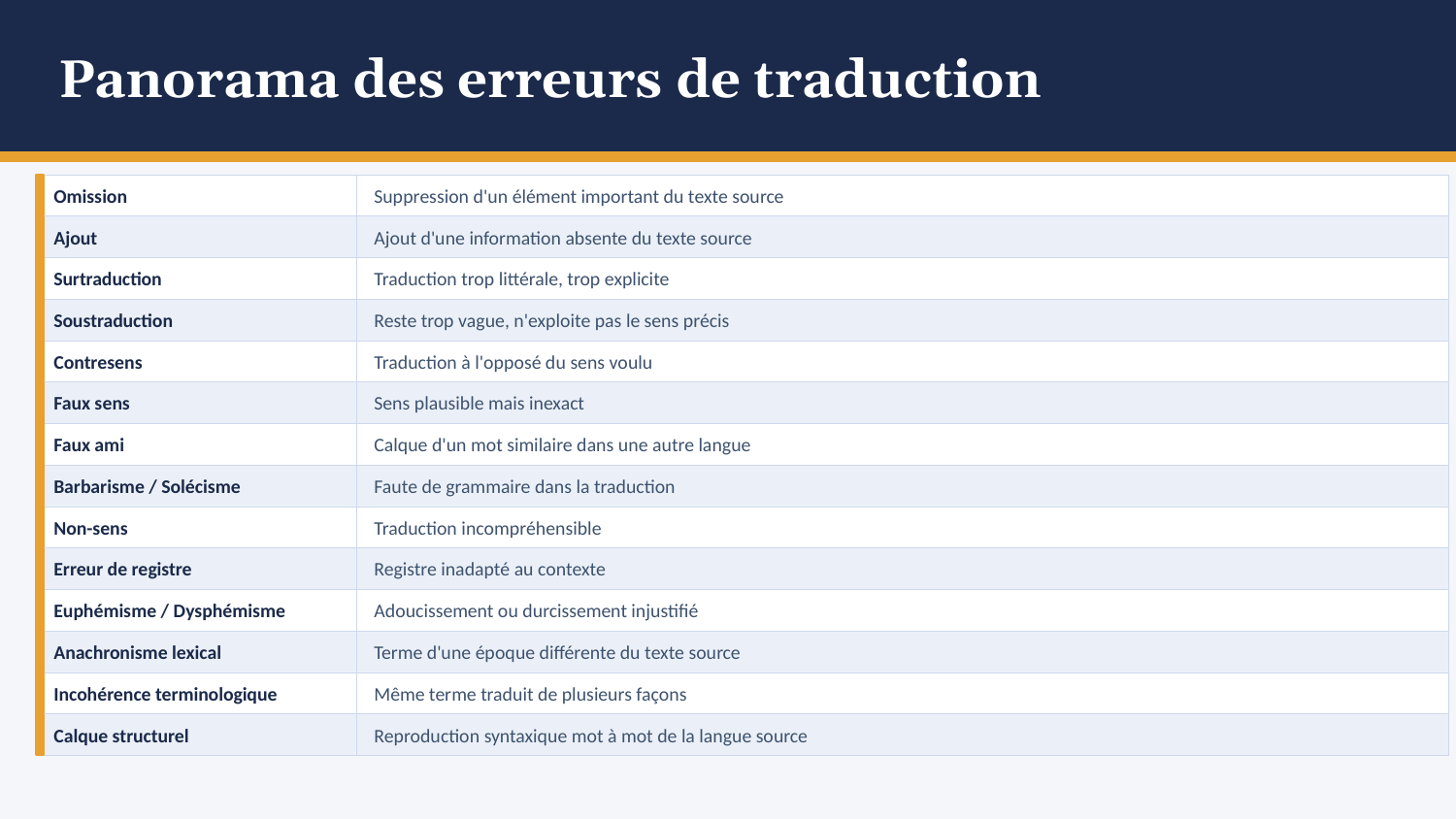

Panorama des erreurs de traduction

Omission

Suppression d'un élément important du texte source

Ajout

Ajout d'une information absente du texte source

Surtraduction

Traduction trop littérale, trop explicite

Soustraduction

Reste trop vague, n'exploite pas le sens précis

Contresens

Traduction à l'opposé du sens voulu

Faux sens

Sens plausible mais inexact

Faux ami

Calque d'un mot similaire dans une autre langue

Barbarisme / Solécisme

Faute de grammaire dans la traduction

Non-sens

Traduction incompréhensible

Erreur de registre

Registre inadapté au contexte

Euphémisme / Dysphémisme

Adoucissement ou durcissement injustifié

Anachronisme lexical

Terme d'une époque différente du texte source

Incohérence terminologique

Même terme traduit de plusieurs façons

Calque structurel

Reproduction syntaxique mot à mot de la langue source